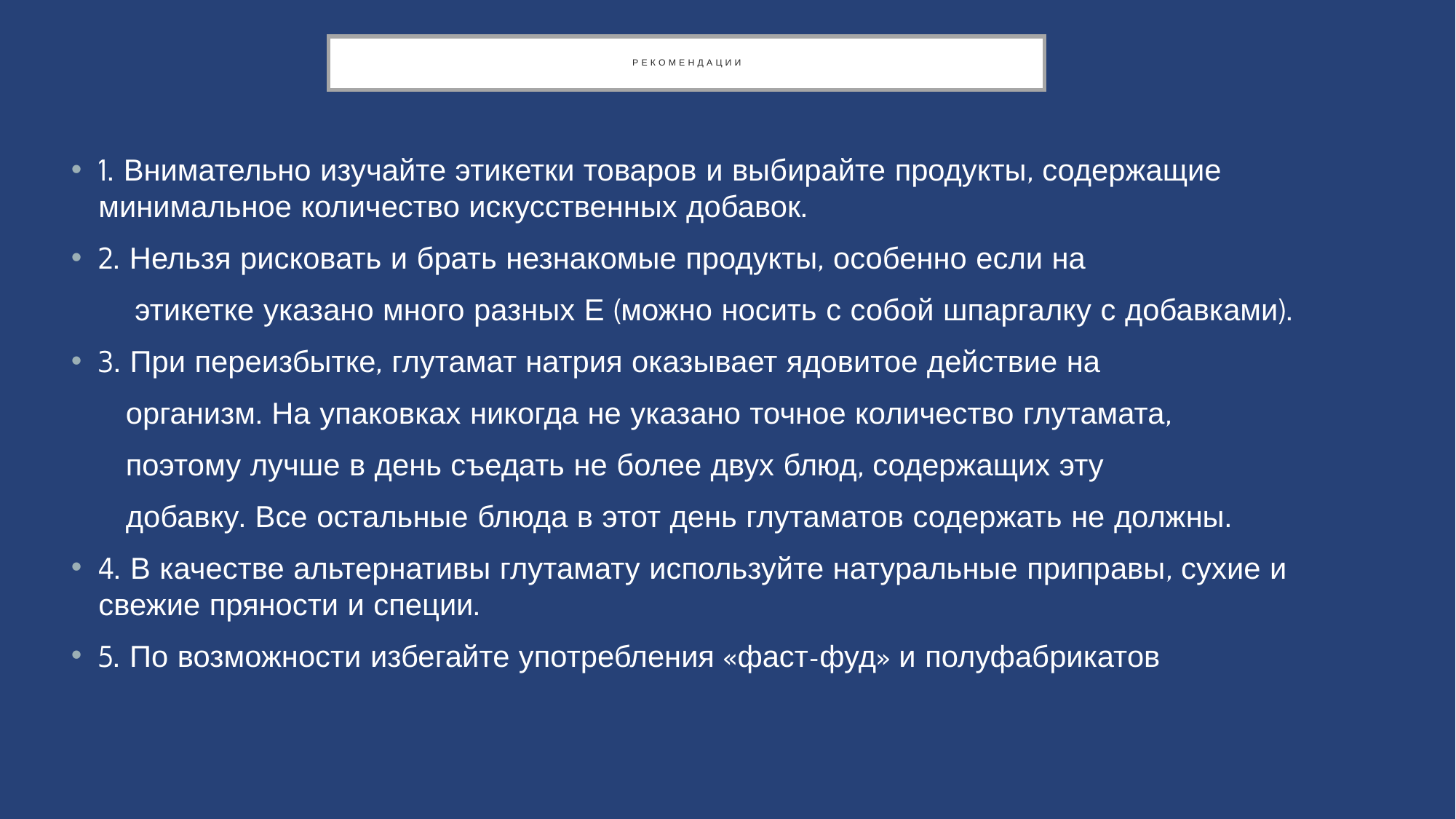

# Рекомендации
1. Внимательно изучайте этикетки товаров и выбирайте продукты, содержащие минимальное количество искусственных добавок.
2. Нельзя рисковать и брать незнакомые продукты, особенно если на
       этикетке указано много разных Е (можно носить с собой шпаргалку с добавками).
3. При переизбытке, глутамат натрия оказывает ядовитое действие на
      организм. На упаковках никогда не указано точное количество глутамата,
      поэтому лучше в день съедать не более двух блюд, содержащих эту
      добавку. Все остальные блюда в этот день глутаматов содержать не должны.
4. В качестве альтернативы глутамату используйте натуральные приправы, сухие и свежие пряности и специи.
5. По возможности избегайте употребления «фаст-фуд» и полуфабрикатов